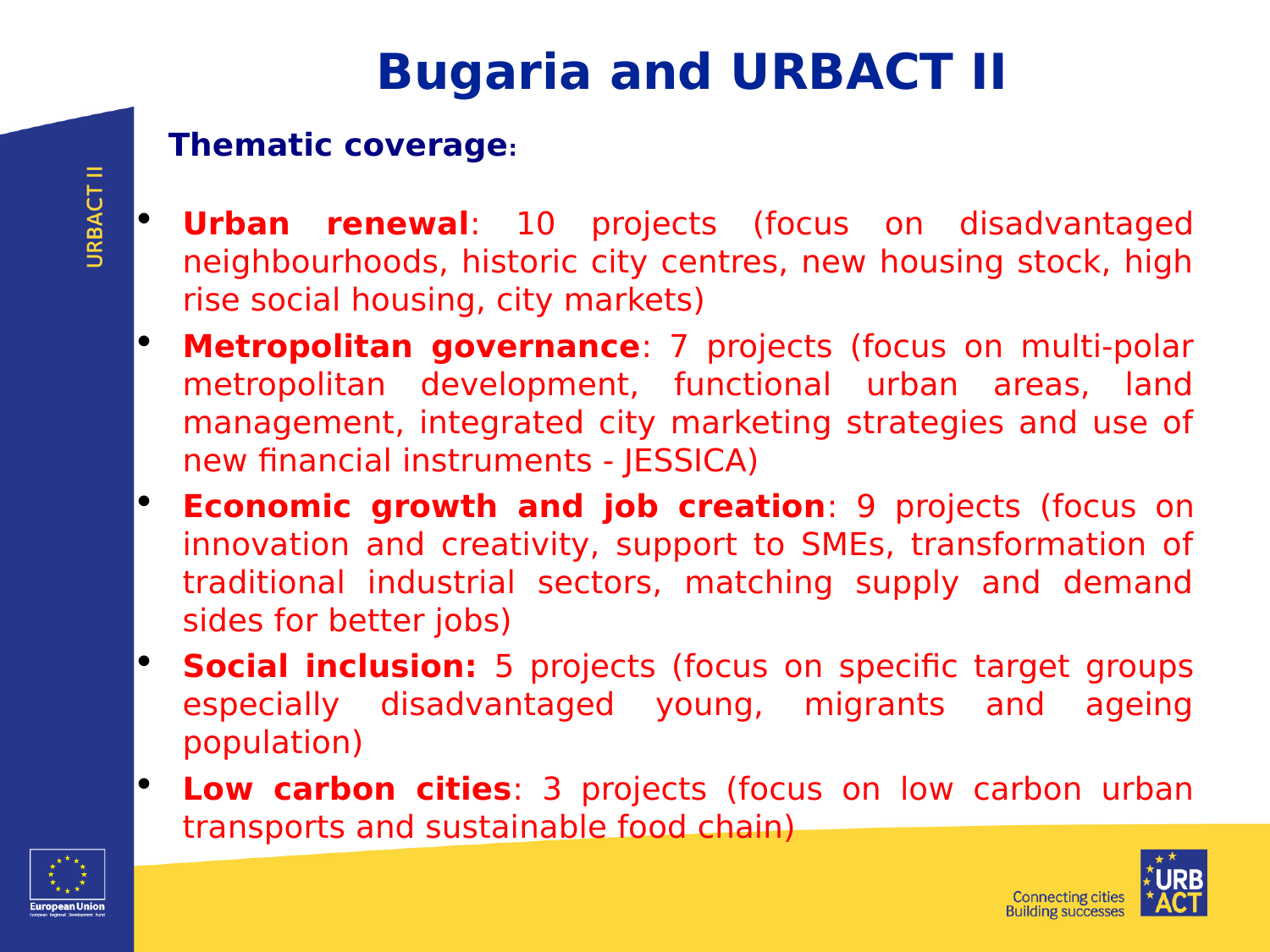

Bugaria and URBACT II

Thematic coverage:

Urban renewal: 10 projects (focus on disadvantaged neighbourhoods, historic city centres, new housing stock, high rise social housing, city markets)
Metropolitan governance: 7 projects (focus on multi-polar metropolitan development, functional urban areas, land management, integrated city marketing strategies and use of new financial instruments - JESSICA)
Economic growth and job creation: 9 projects (focus on innovation and creativity, support to SMEs, transformation of traditional industrial sectors, matching supply and demand sides for better jobs)
Social inclusion: 5 projects (focus on specific target groups especially disadvantaged young, migrants and ageing population)
Low carbon cities: 3 projects (focus on low carbon urban transports and sustainable food chain)